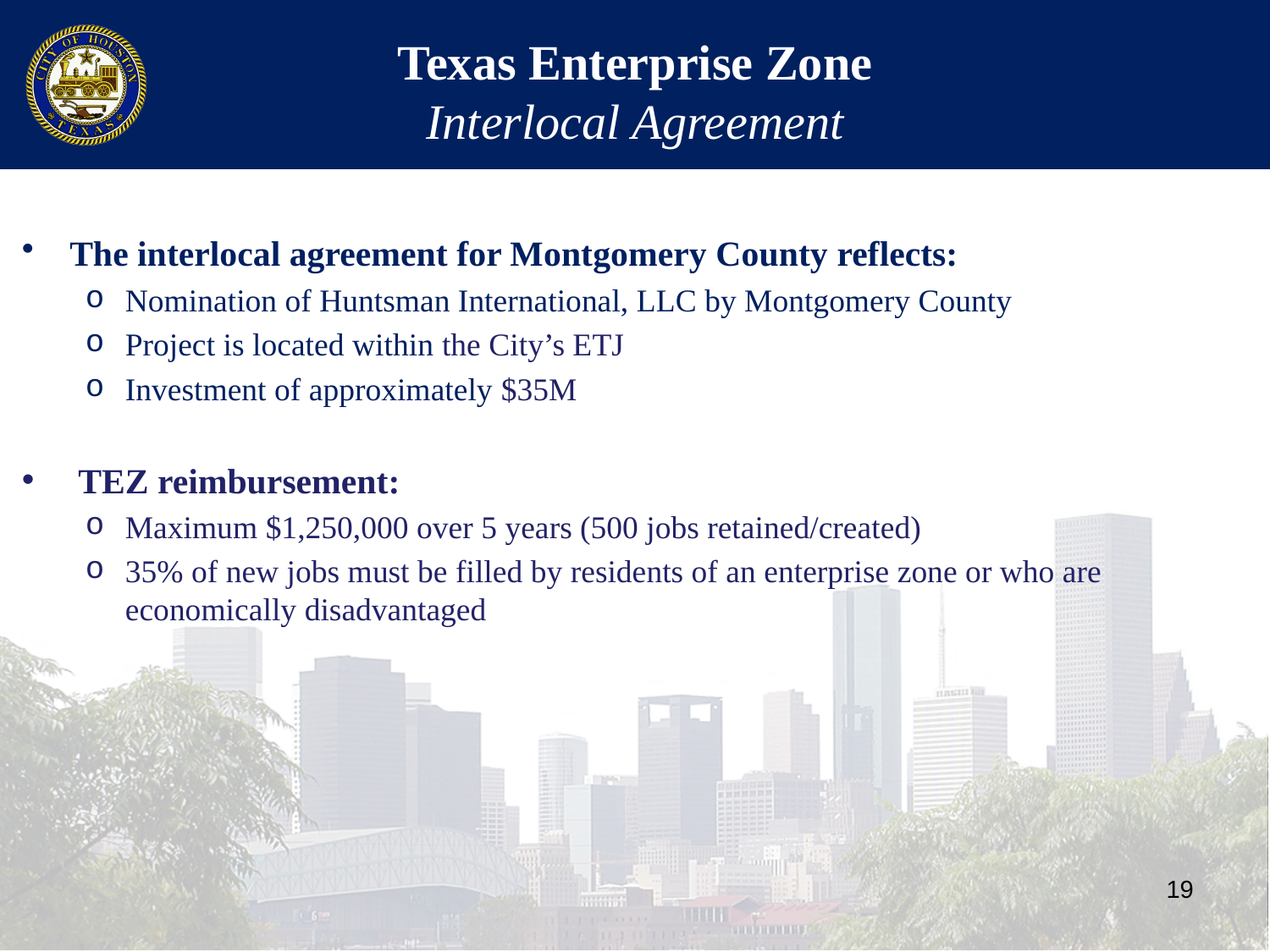

# Texas Enterprise Zone Interlocal Agreement
The interlocal agreement for Montgomery County reflects:
Nomination of Huntsman International, LLC by Montgomery County
Project is located within the City’s ETJ
Investment of approximately $35M

TEZ reimbursement:
Maximum $1,250,000 over 5 years (500 jobs retained/created)
35% of new jobs must be filled by residents of an enterprise zone or who are economically disadvantaged
19